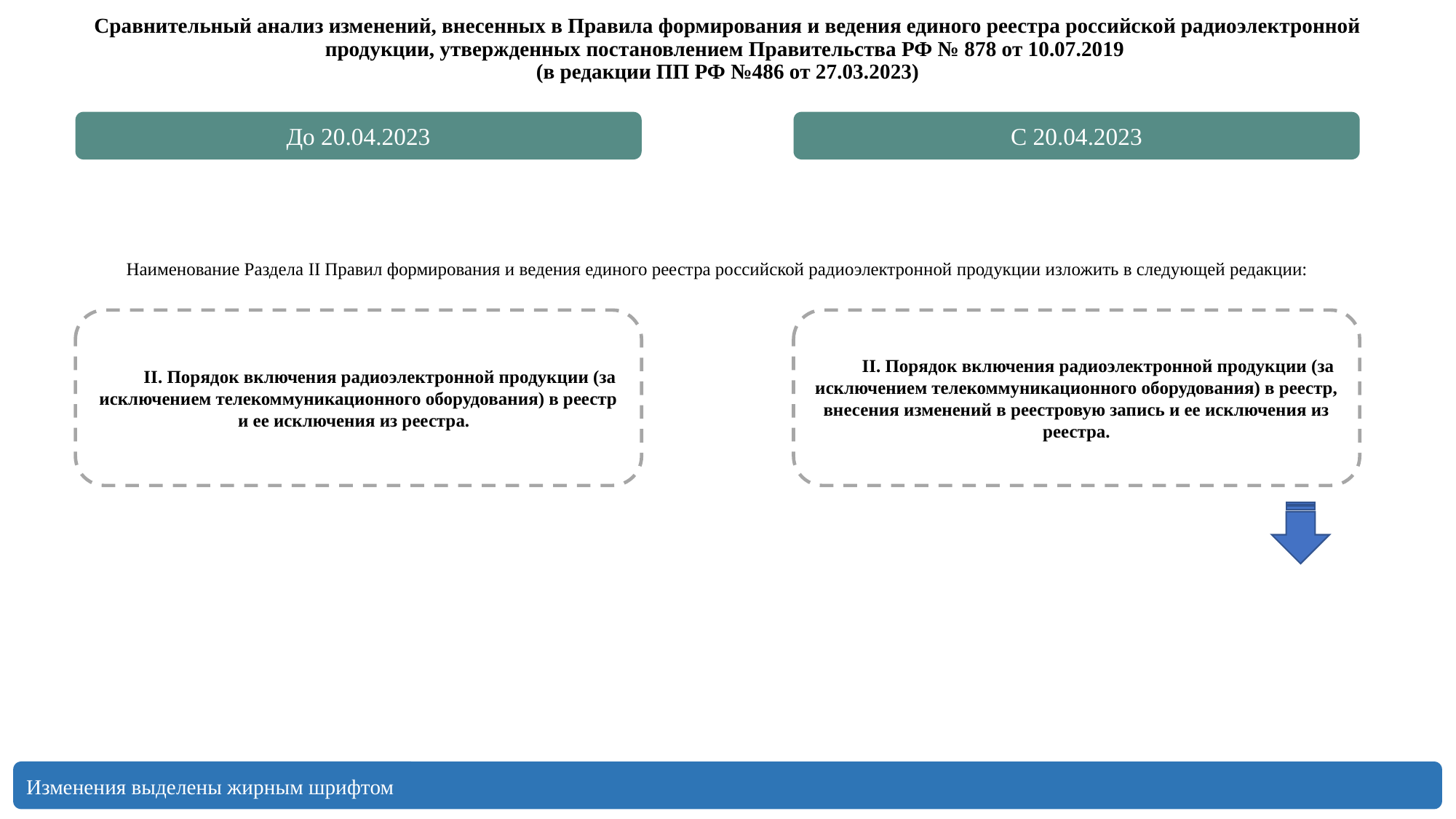

Сравнительный анализ изменений, внесенных в Правила формирования и ведения единого реестра российской радиоэлектронной продукции, утвержденных постановлением Правительства РФ № 878 от 10.07.2019
(в редакции ПП РФ №486 от 27.03.2023)
До 20.04.2023
С 20.04.2023
Наименование Раздела II Правил формирования и ведения единого реестра российской радиоэлектронной продукции изложить в следующей редакции:
II. Порядок включения радиоэлектронной продукции (за исключением телекоммуникационного оборудования) в реестр и ее исключения из реестра.
II. Порядок включения радиоэлектронной продукции (за исключением телекоммуникационного оборудования) в реестр, внесения изменений в реестровую запись и ее исключения из реестра.

Изменения выделены жирным шрифтом